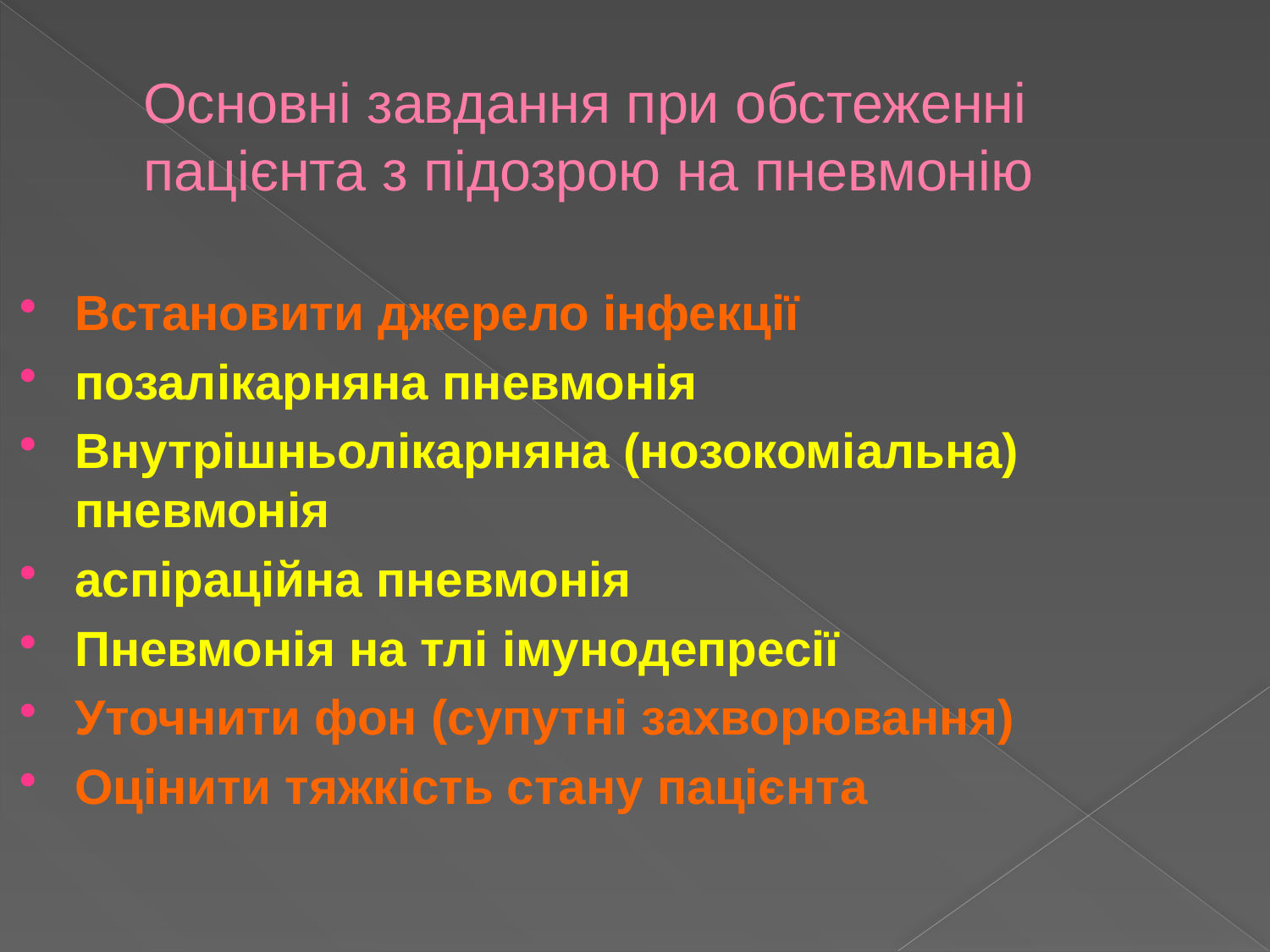

# Основні завдання при обстеженні пацієнта з підозрою на пневмонію
Встановити джерело інфекції
позалікарняна пневмонія
Внутрішньолікарняна (нозокоміальна) пневмонія
аспіраційна пневмонія
Пневмонія на тлі імунодепресії
Уточнити фон (супутні захворювання)
Оцінити тяжкість стану пацієнта